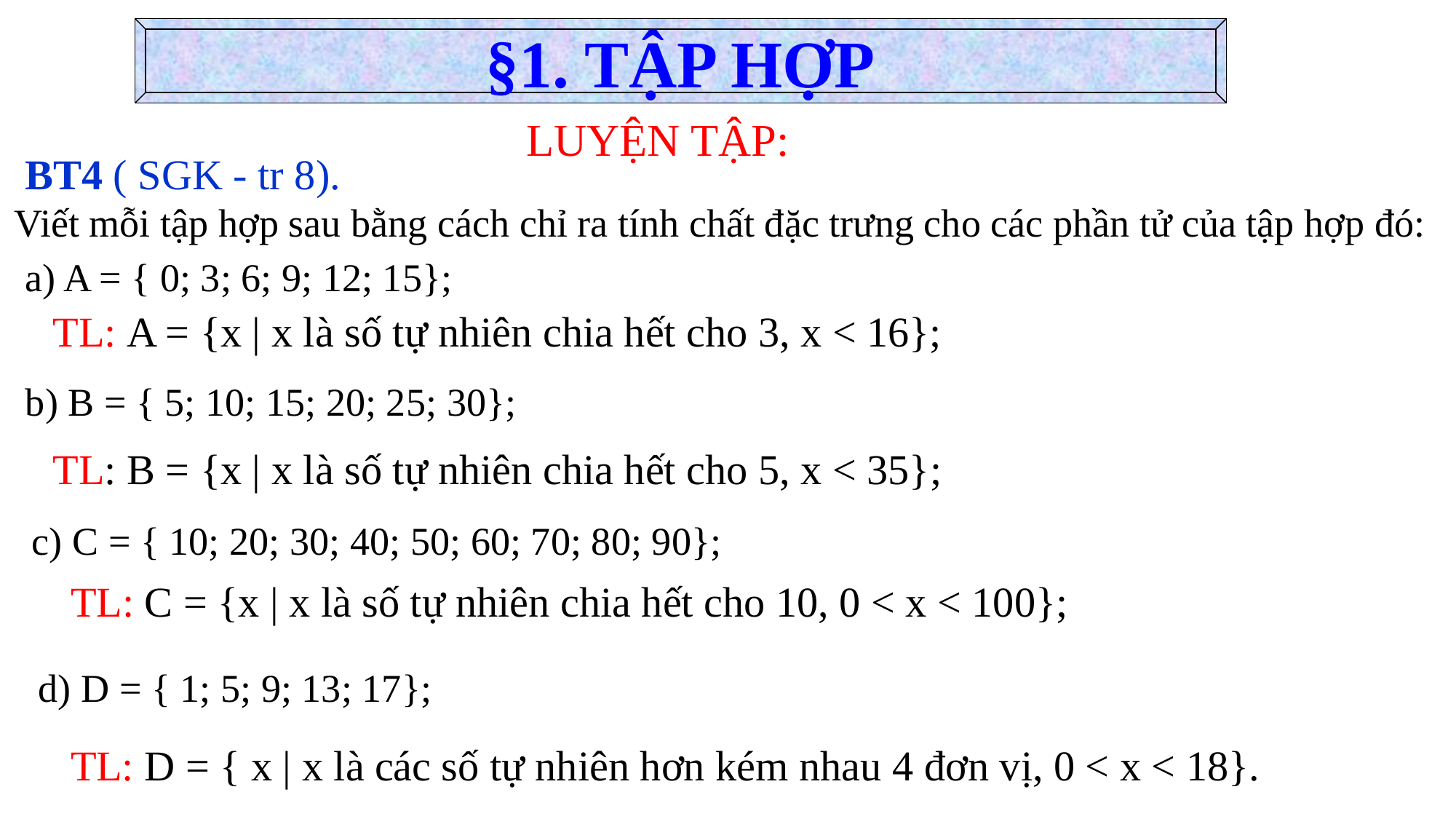

§1. TẬP HỢP
 LUYỆN TẬP:
BT4 ( SGK - tr 8).
Viết mỗi tập hợp sau bằng cách chỉ ra tính chất đặc trưng cho các phần tử của tập hợp đó:
a) A = { 0; 3; 6; 9; 12; 15};
TL: A = {x | x là số tự nhiên chia hết cho 3, x < 16};
b) B = { 5; 10; 15; 20; 25; 30};
TL: B = {x | x là số tự nhiên chia hết cho 5, x < 35};
c) C = { 10; 20; 30; 40; 50; 60; 70; 80; 90};
TL: C = {x | x là số tự nhiên chia hết cho 10, 0 < x < 100};
d) D = { 1; 5; 9; 13; 17};
TL: D = { x | x là các số tự nhiên hơn kém nhau 4 đơn vị, 0 < x < 18}.